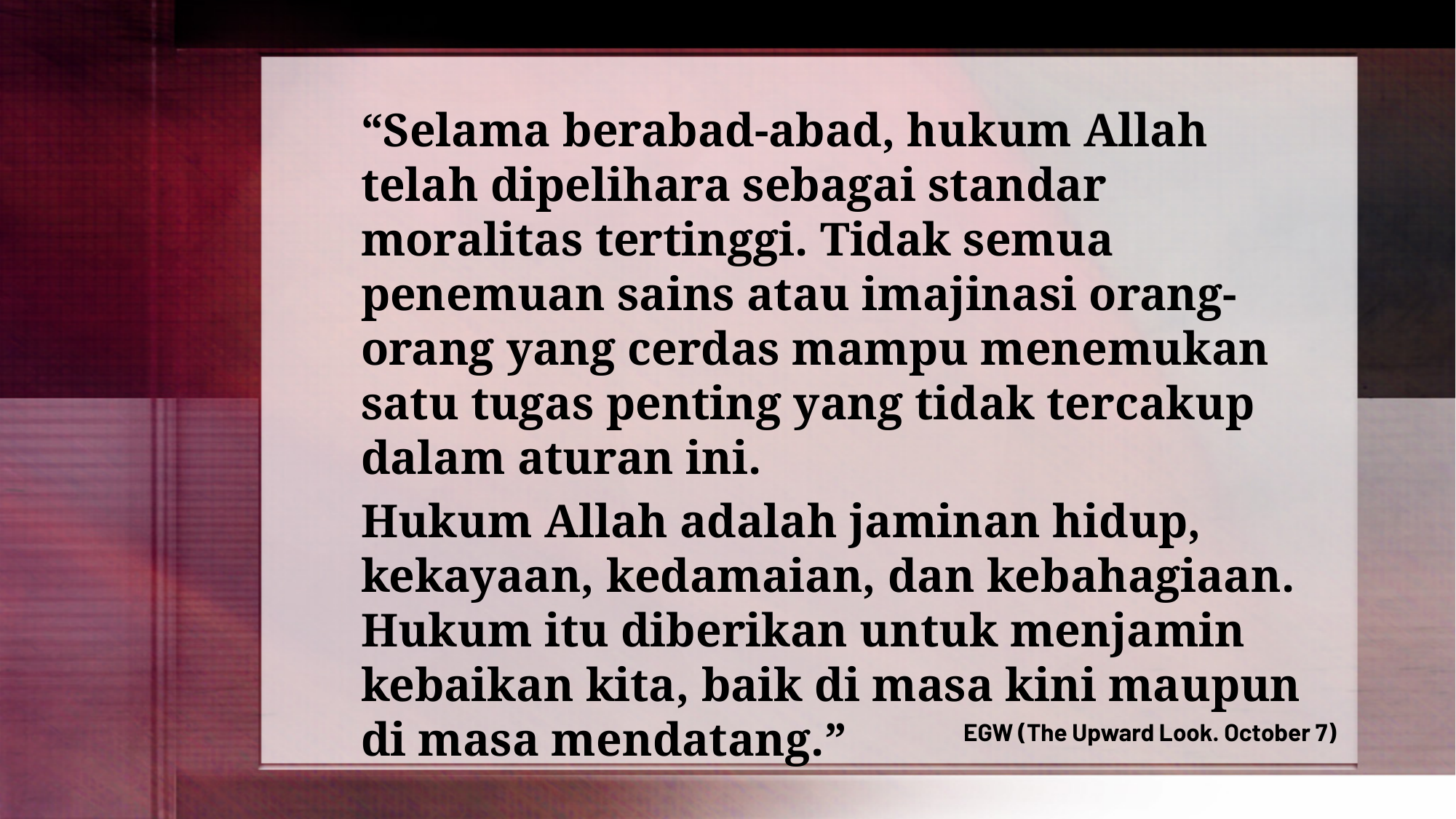

“Selama berabad-abad, hukum Allah telah dipelihara sebagai standar moralitas tertinggi. Tidak semua penemuan sains atau imajinasi orang-orang yang cerdas mampu menemukan satu tugas penting yang tidak tercakup dalam aturan ini.
Hukum Allah adalah jaminan hidup, kekayaan, kedamaian, dan kebahagiaan. Hukum itu diberikan untuk menjamin kebaikan kita, baik di masa kini maupun di masa mendatang.”
EGW (The Upward Look. October 7)